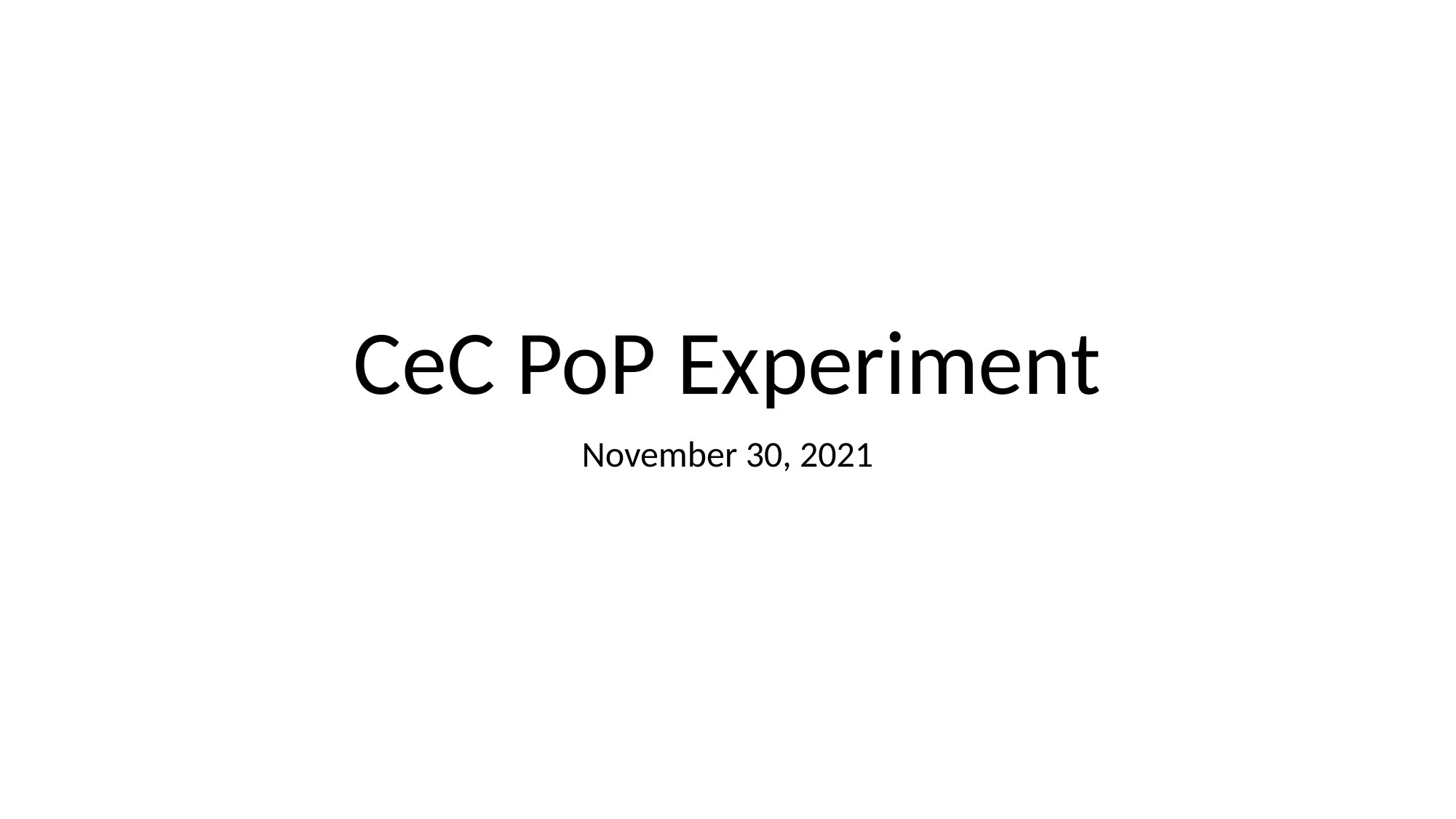

# CeC PoP Experiment
November 30, 2021